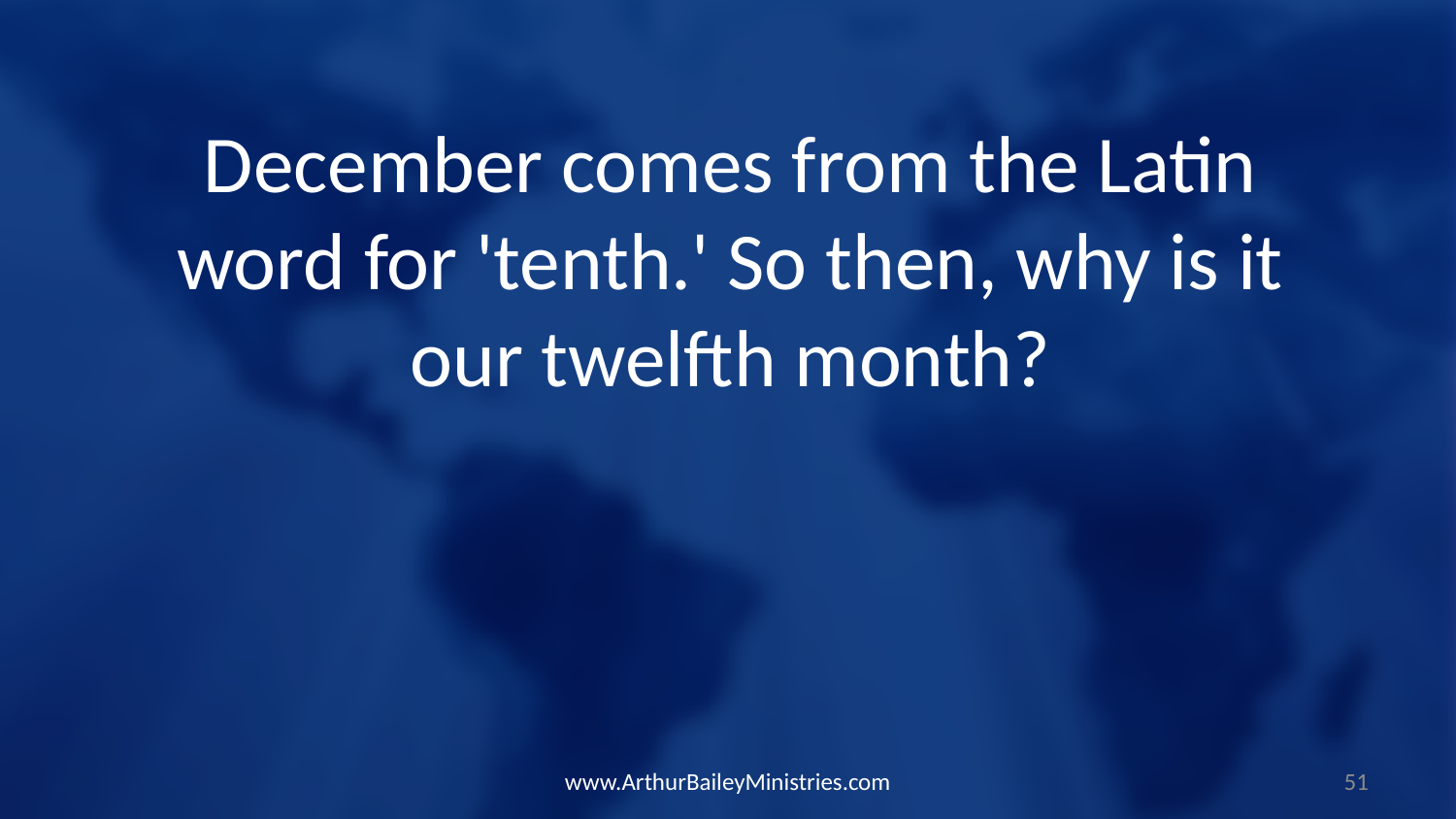

December comes from the Latin word for 'tenth.' So then, why is it our twelfth month?
www.ArthurBaileyMinistries.com
51